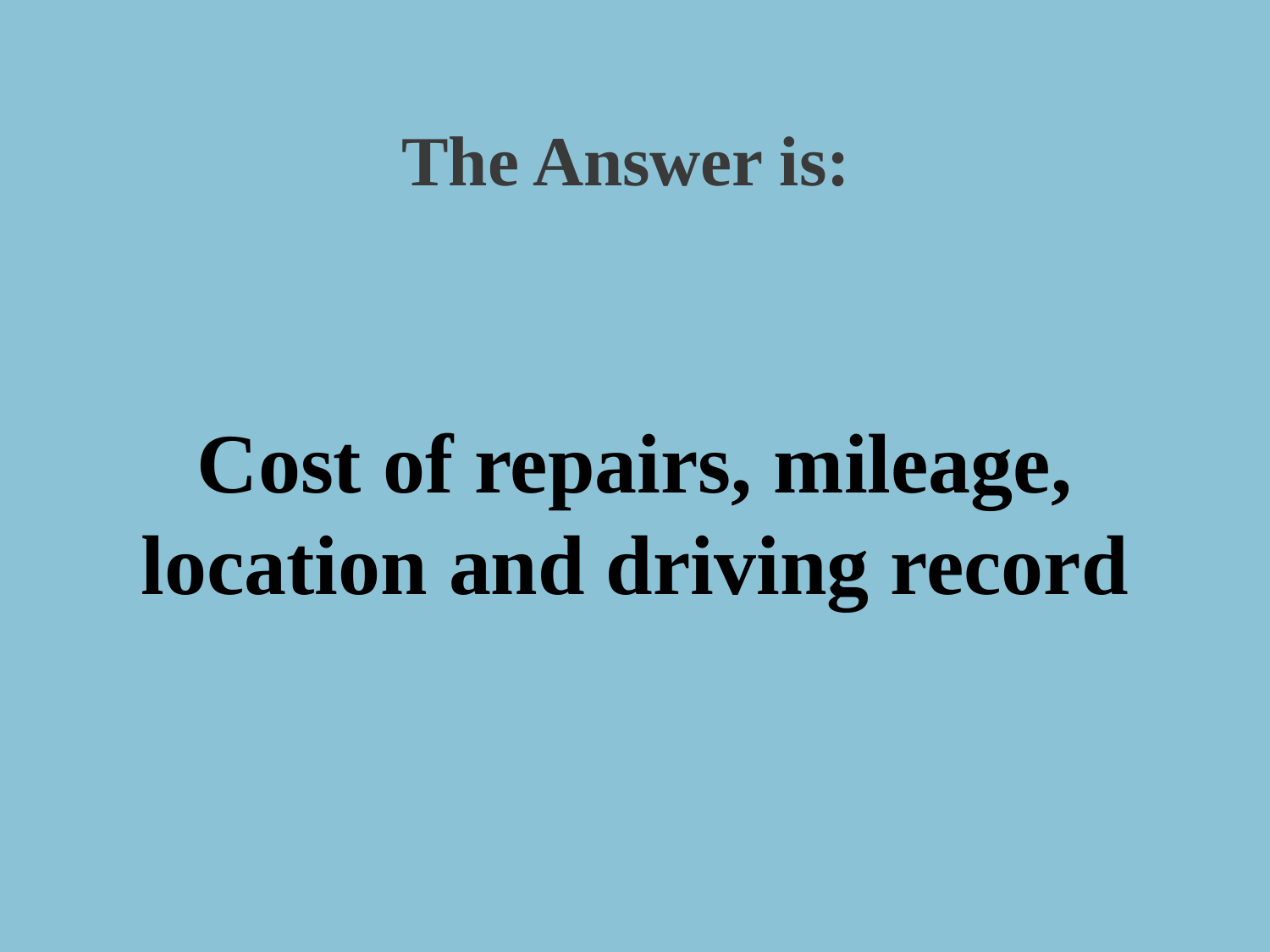

The Answer is:
Cost of repairs, mileage, location and driving record